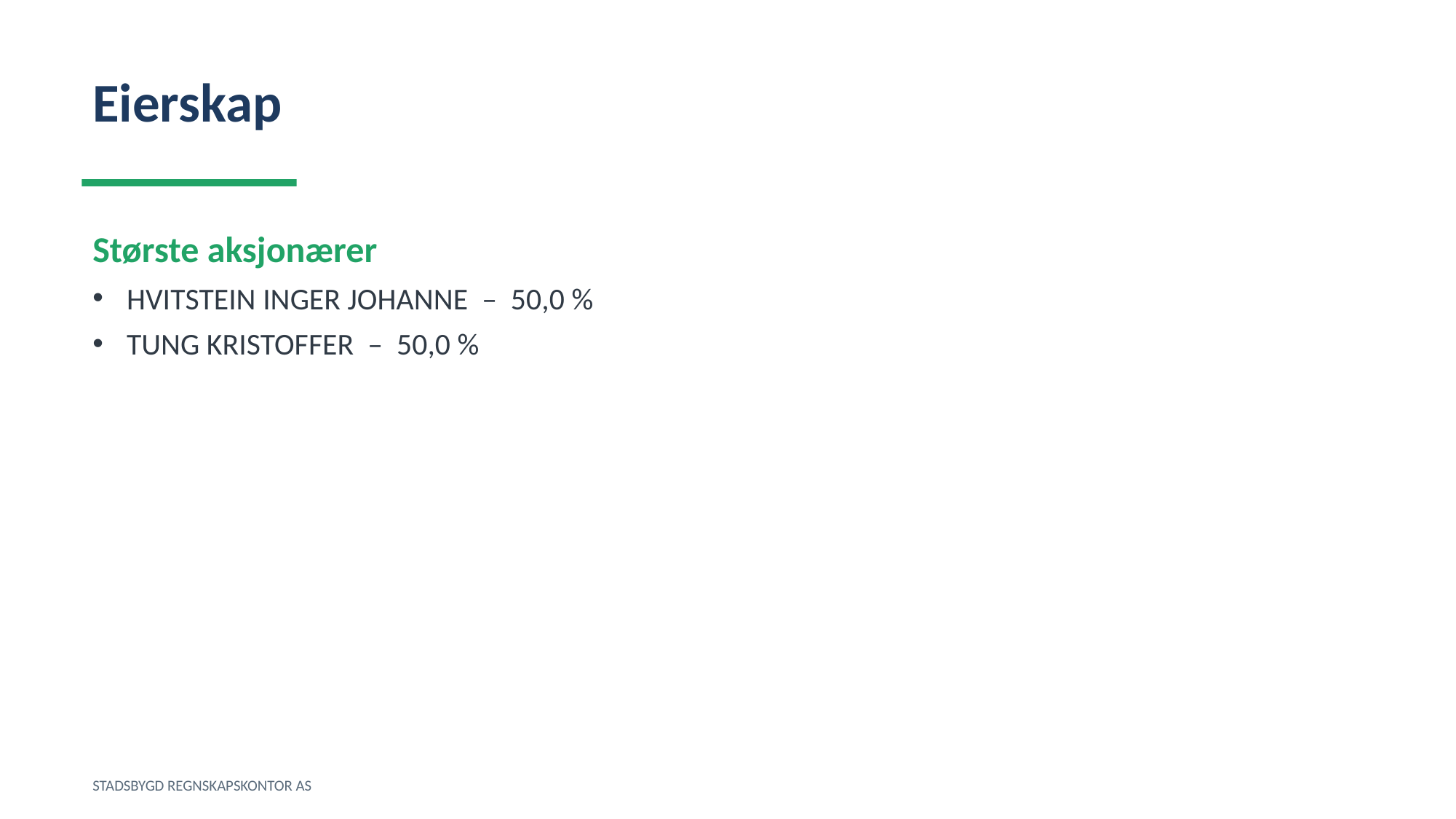

Eierskap

Største aksjonærer
HVITSTEIN INGER JOHANNE  –  50,0 %
TUNG KRISTOFFER  –  50,0 %
STADSBYGD REGNSKAPSKONTOR AS